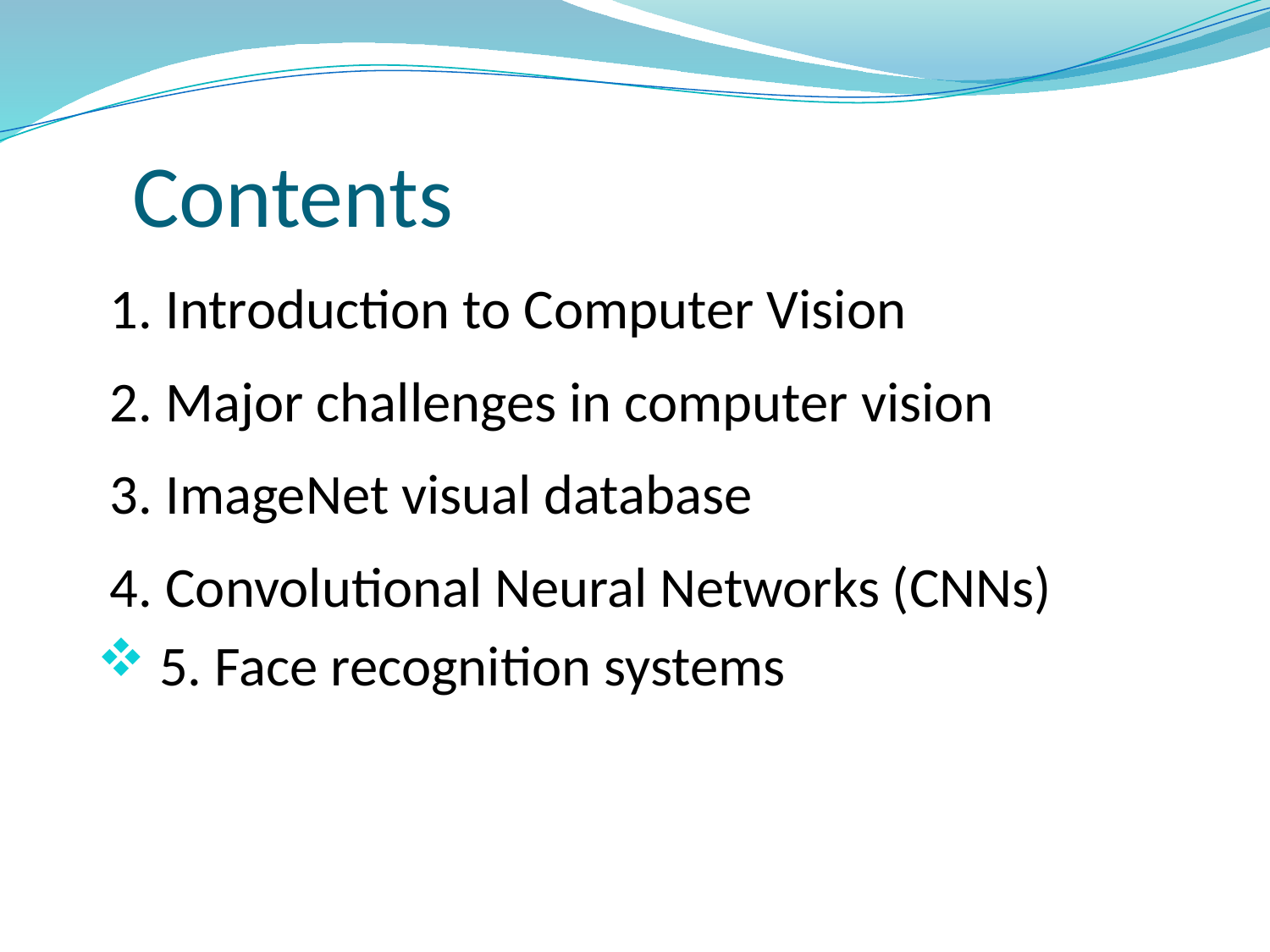

# Contents
 1. Introduction to Computer Vision
 2. Major challenges in computer vision
 3. ImageNet visual database
 4. Convolutional Neural Networks (CNNs)
 5. Face recognition systems